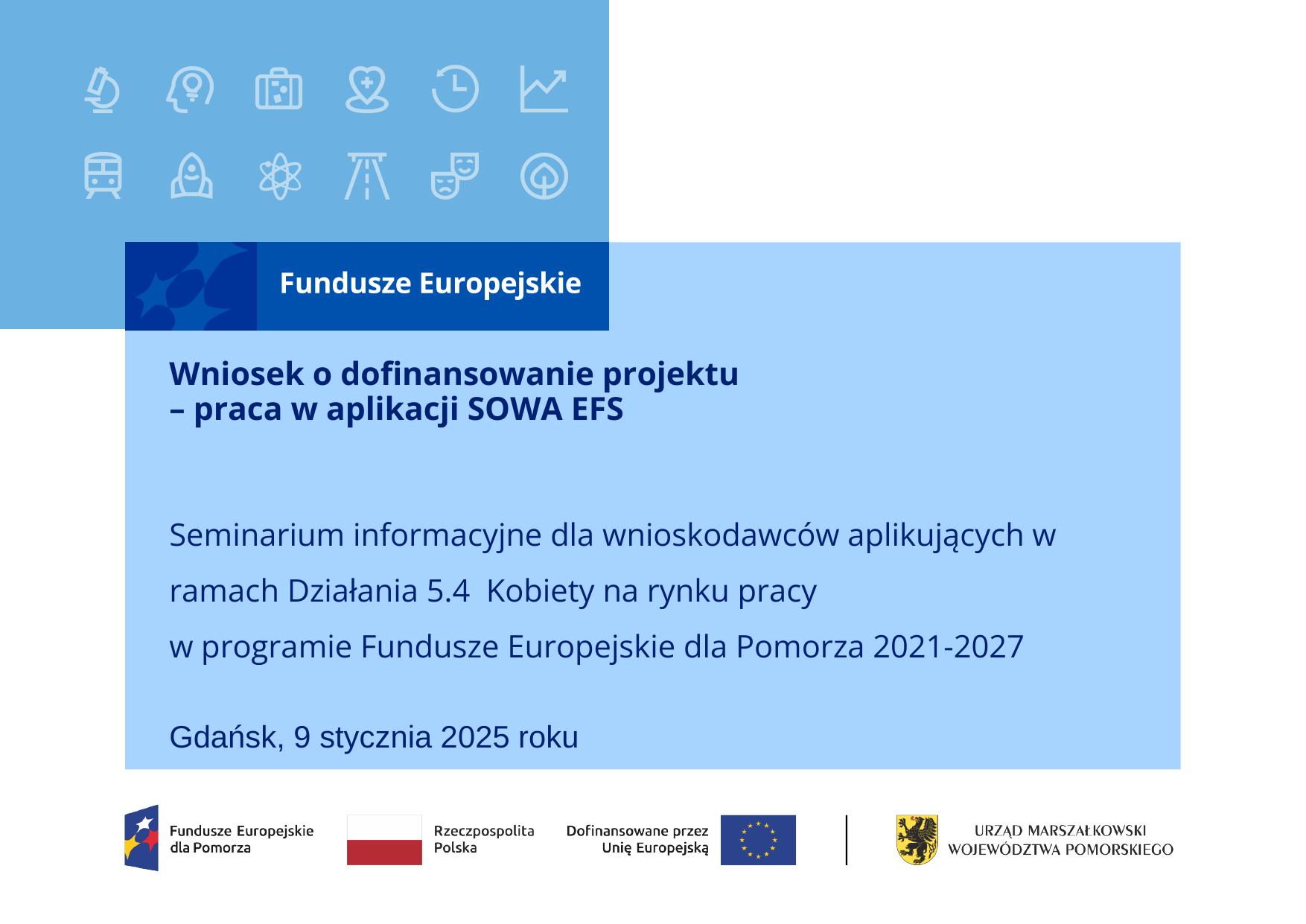

# Wniosek o dofinansowanie projektu – praca w aplikacji SOWA EFS
Seminarium informacyjne dla wnioskodawców aplikujących w ramach Działania 5.4  Kobiety na rynku pracy
w programie Fundusze Europejskie dla Pomorza 2021-2027
Gdańsk, 9 stycznia 2025 roku